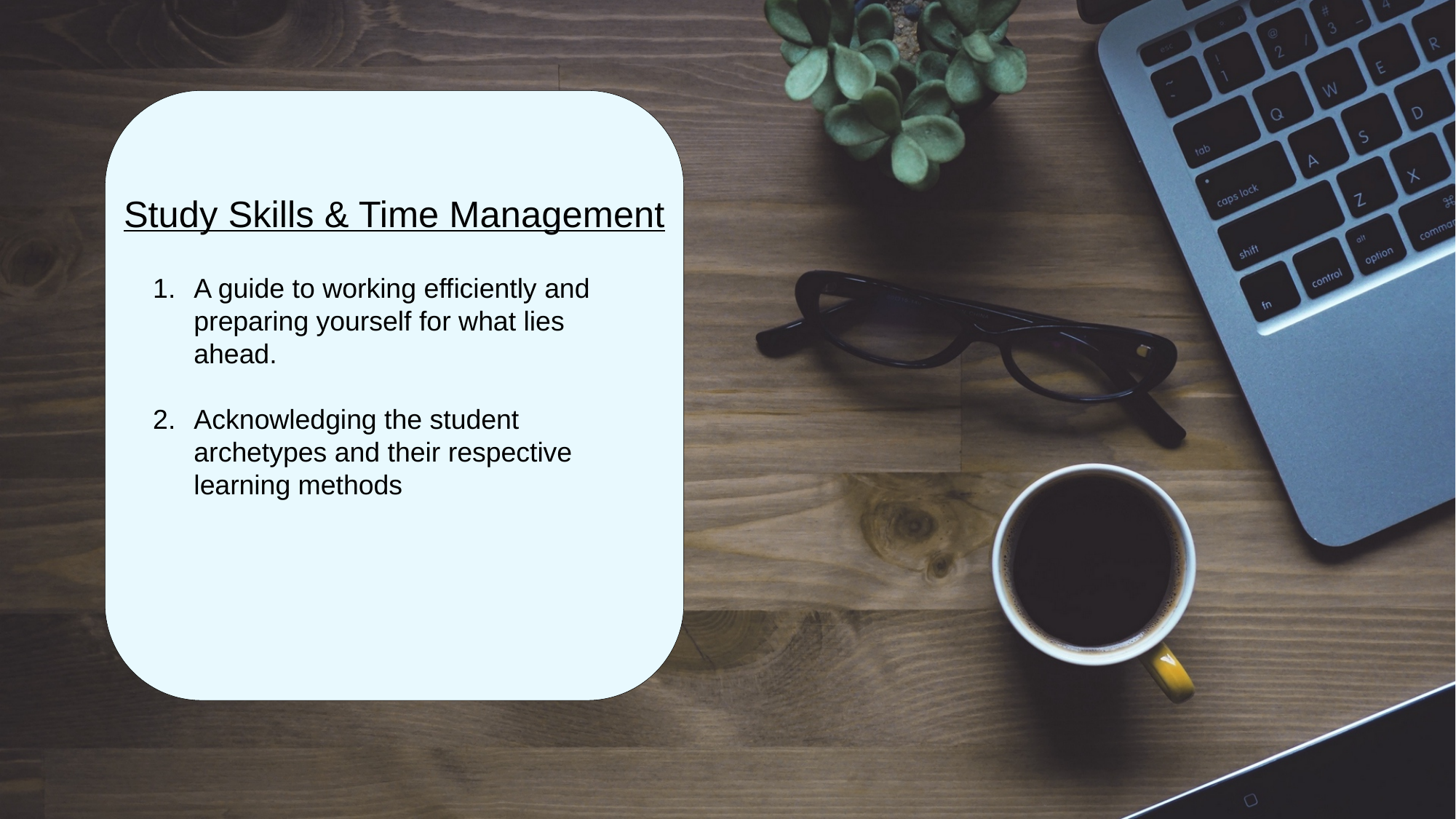

# Study Skills & Time Management
A guide to working efficiently and preparing yourself for what lies ahead.

Acknowledging the student archetypes and their respective learning methods